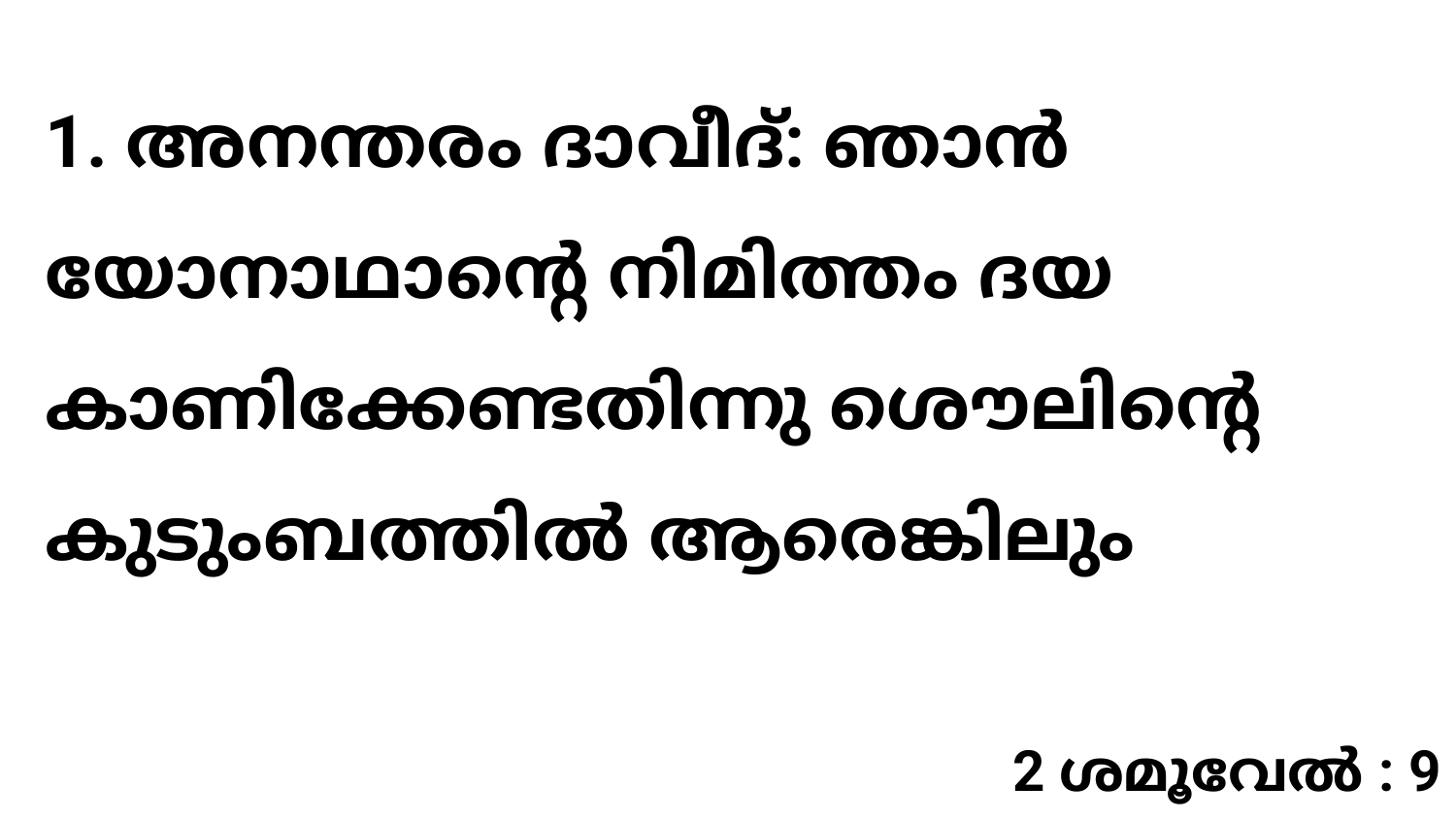

1. അനന്തരം ദാവീദ്: ഞാൻ യോനാഥാന്റെ നിമിത്തം ദയ കാണിക്കേണ്ടതിന്നു ശൌലിന്റെ കുടുംബത്തിൽ ആരെങ്കിലും
2 ശമൂവേൽ : 9